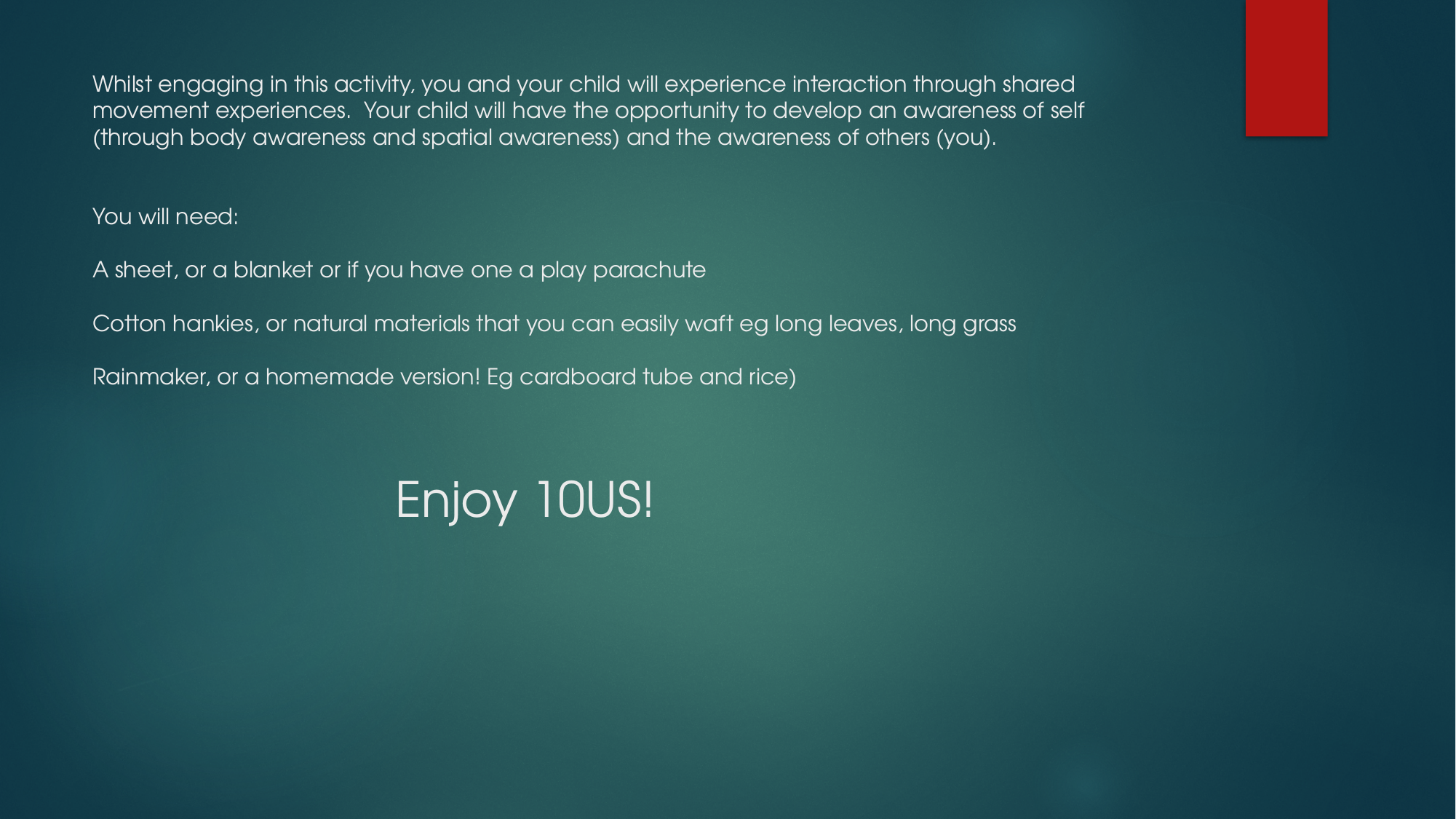

# Whilst engaging in this activity, you and your child will experience interaction through shared movement experiences.  Your child will have the opportunity to develop an awareness of self (through body awareness and spatial awareness) and the awareness of others (you). You will need: A sheet, or a blanket or if you have one a play parachute Cotton hankies, or natural materials that you can easily waft eg long leaves, long grass Rainmaker, or a homemade version! Eg cardboard tube and rice) Enjoy 10US!